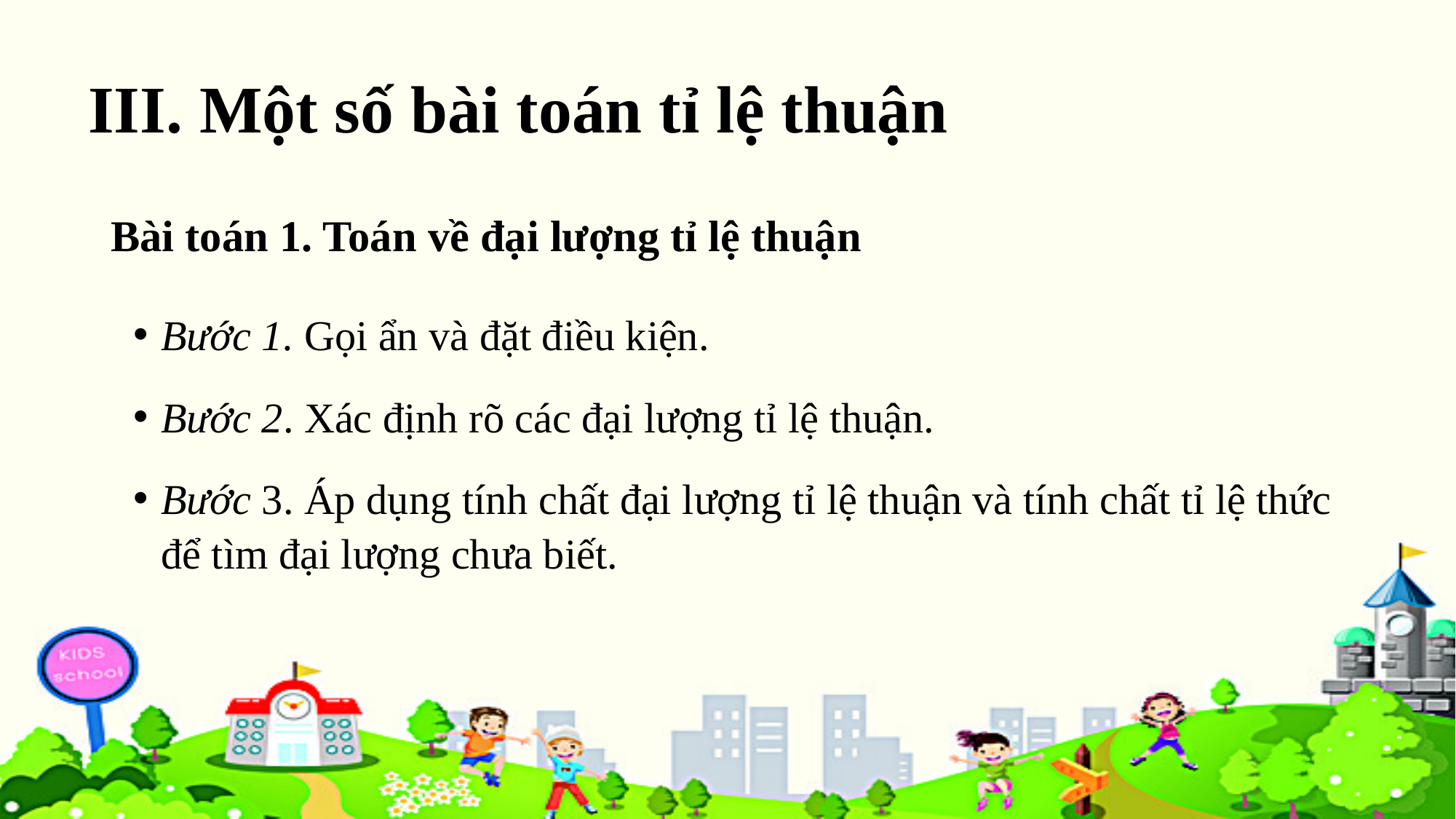

# III. Một số bài toán tỉ lệ thuận
Bài toán 1. Toán về đại lượng tỉ lệ thuận
Bước 1. Gọi ẩn và đặt điều kiện.
Bước 2. Xác định rõ các đại lượng tỉ lệ thuận.
Bước 3. Áp dụng tính chất đại lượng tỉ lệ thuận và tính chất tỉ lệ thức để tìm đại lượng chưa biết.